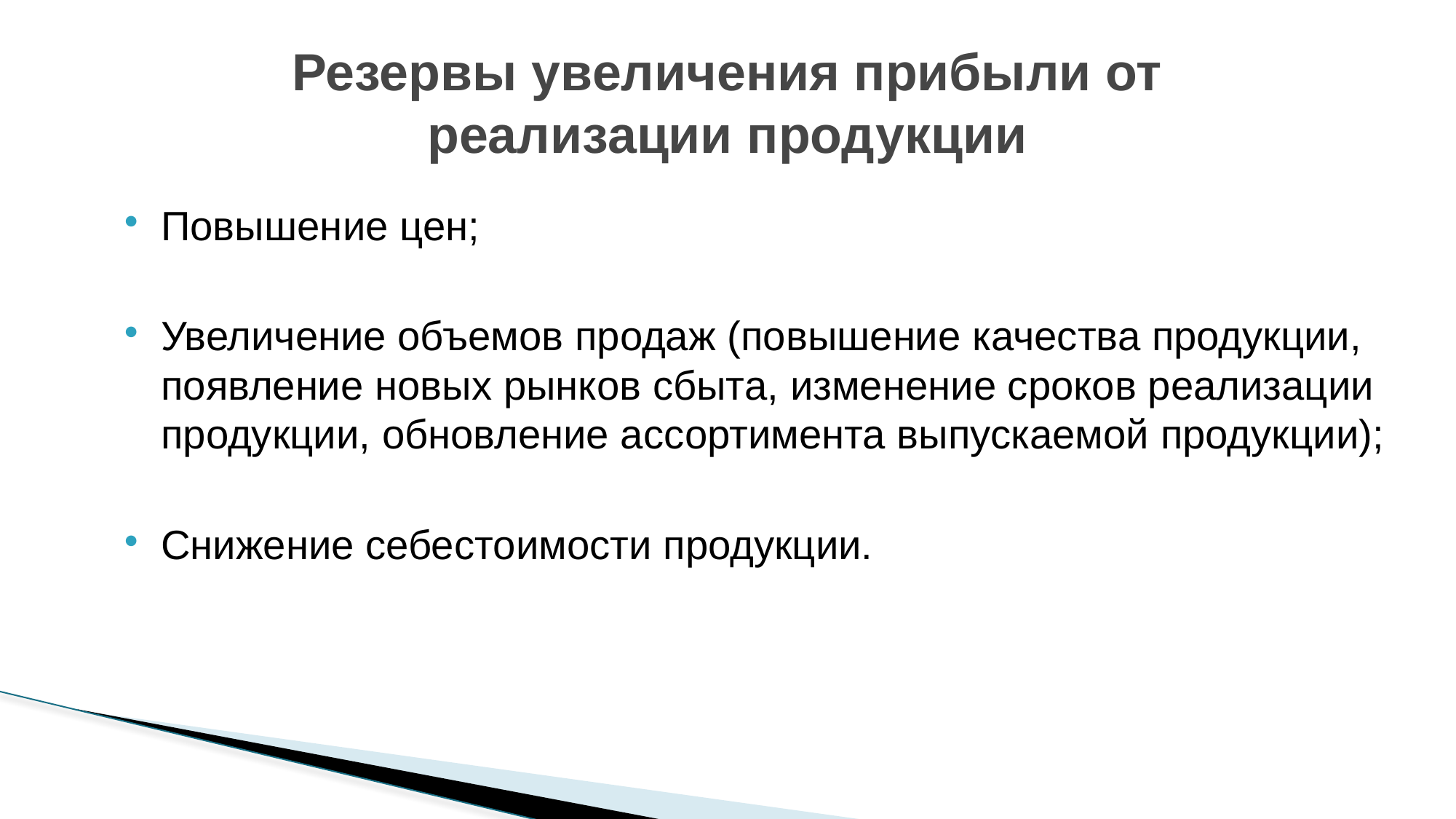

# Резервы увеличения прибыли от реализации продукции
Повышение цен;

Увеличение объемов продаж (повышение качества продукции, появление новых рынков сбыта, изменение сроков реализации продукции, обновление ассортимента выпускаемой продукции);

Снижение себестоимости продукции.